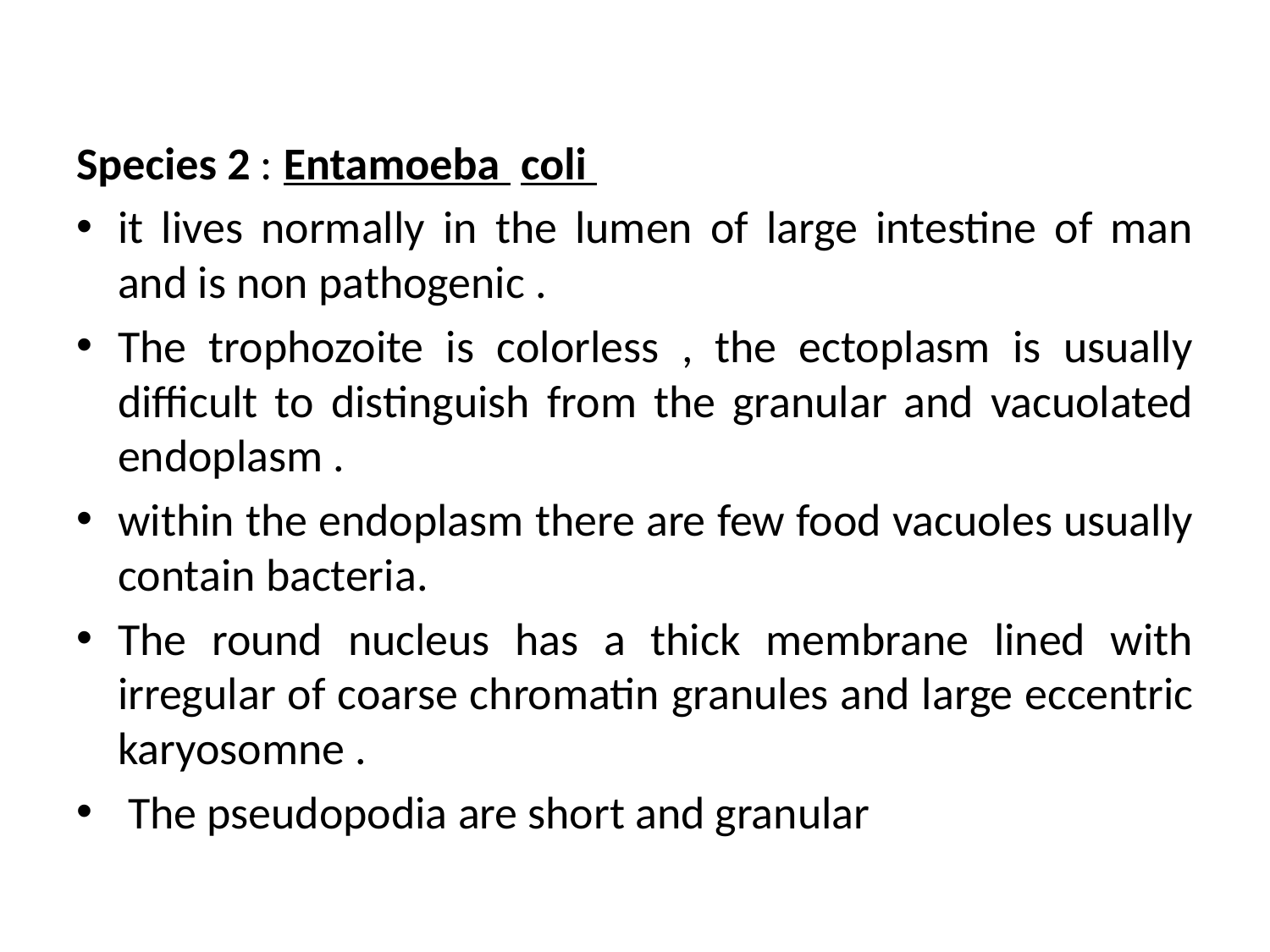

Species 2 : Entamoeba  coli
it lives normally in the lumen of large intestine of man and is non pathogenic .
The trophozoite is colorless , the ectoplasm is usually difficult to distinguish from the granular and vacuolated endoplasm .
within the endoplasm there are few food vacuoles usually contain bacteria.
The round nucleus has a thick membrane lined with irregular of coarse chromatin granules and large eccentric karyosomne .
 The pseudopodia are short and granular